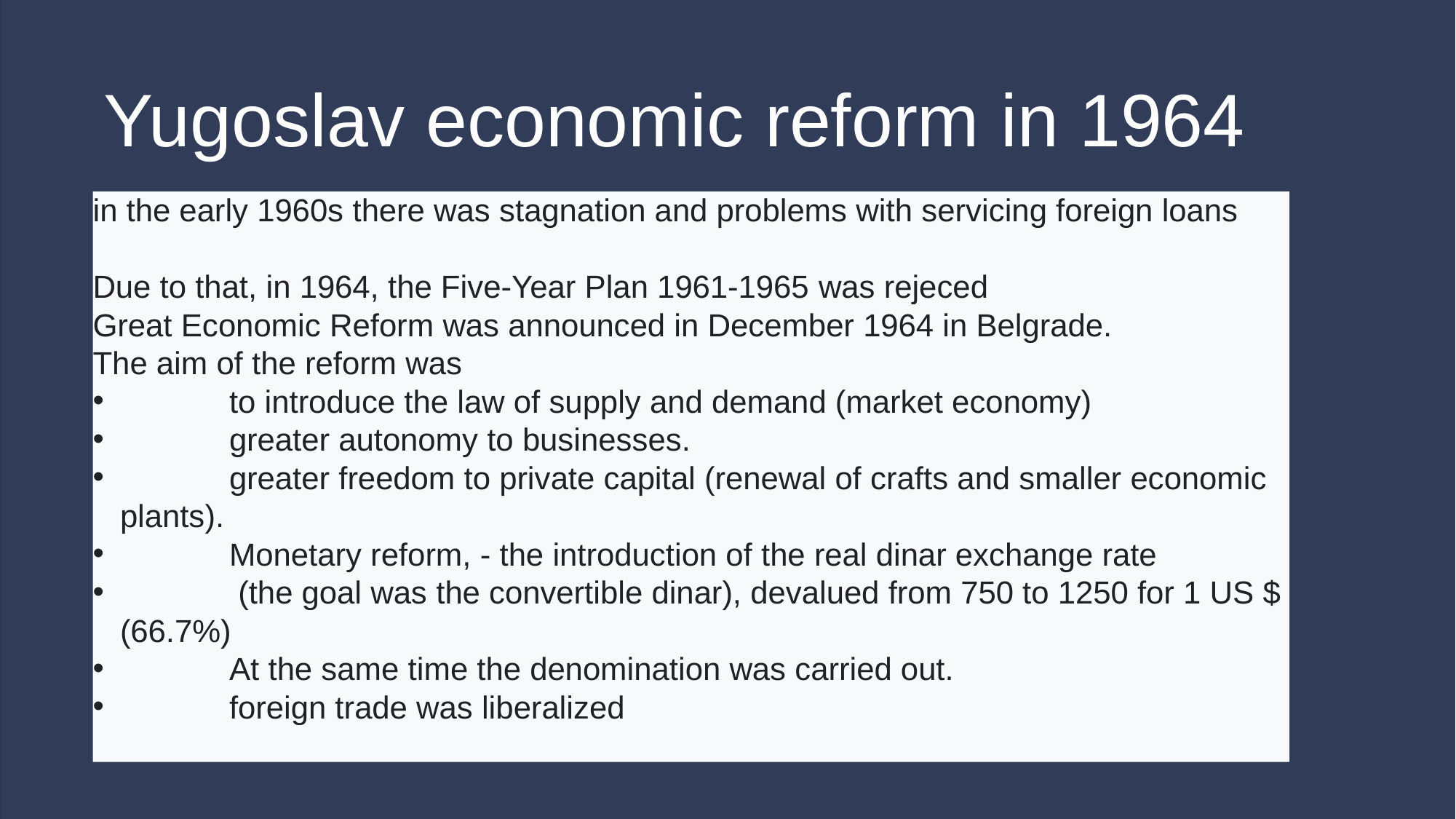

# Yugoslav economic reform in 1964
in the early 1960s there was stagnation and problems with servicing foreign loans

Due to that, in 1964, the Five-Year Plan 1961-1965 was rejeced
Great Economic Reform was announced in December 1964 in Belgrade.
The aim of the reform was
	to introduce the law of supply and demand (market economy)
	greater autonomy to businesses.
	greater freedom to private capital (renewal of crafts and smaller economic plants).
	Monetary reform, - the introduction of the real dinar exchange rate
	 (the goal was the convertible dinar), devalued from 750 to 1250 for 1 US $ (66.7%)
	At the same time the denomination was carried out.
	foreign trade was liberalized